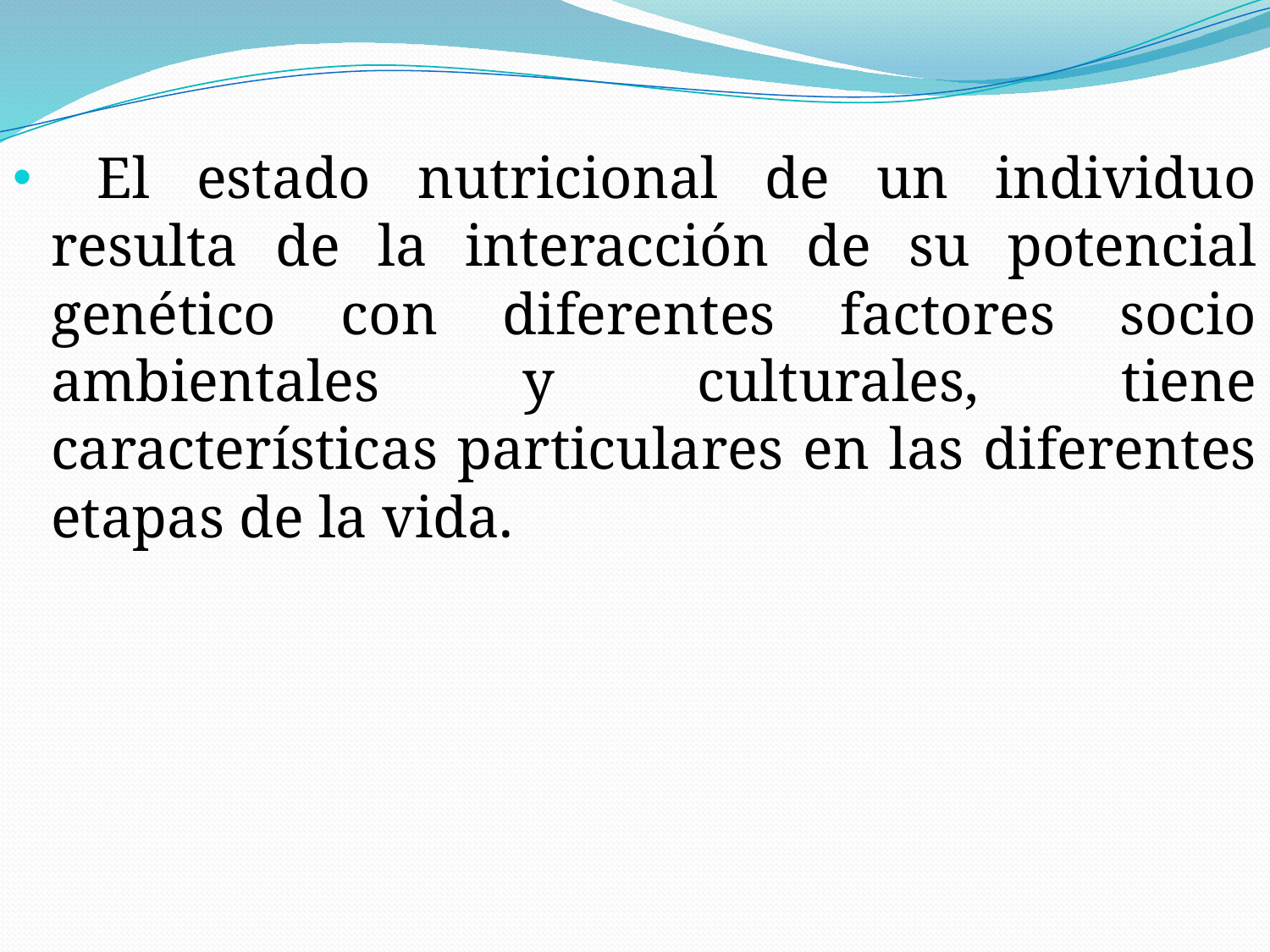

El estado nutricional de un individuo resulta de la interacción de su potencial genético con diferentes factores socio ambientales y culturales, tiene características particulares en las diferentes etapas de la vida.